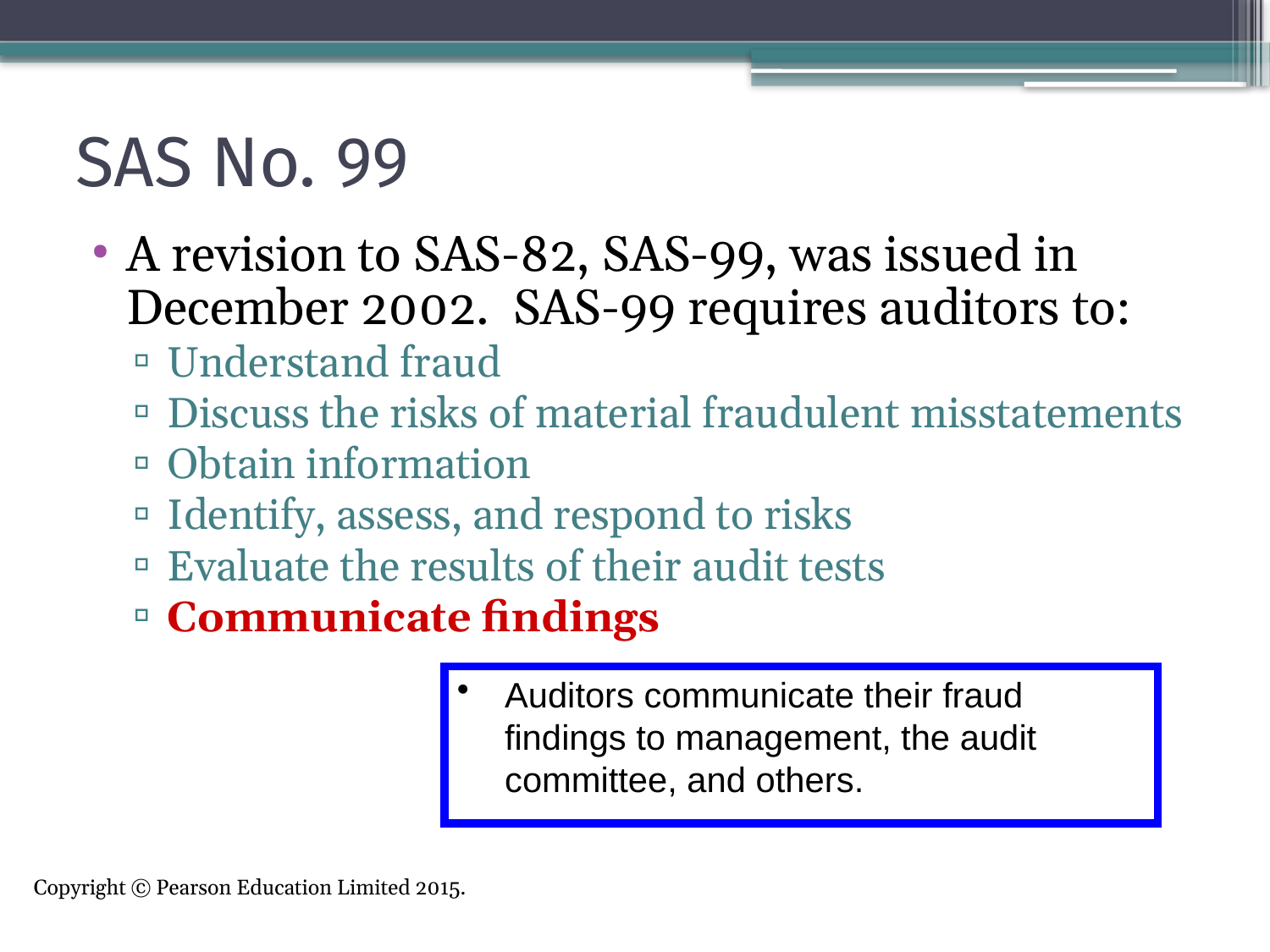

# SAS No. 99
A revision to SAS-82, SAS-99, was issued in December 2002.  SAS-99 requires auditors to:
Understand fraud
Discuss the risks of material fraudulent misstatements
Obtain information
Identify, assess, and respond to risks
Evaluate the results of their audit tests
Communicate findings
Auditors communicate their fraud findings to management, the audit committee, and others.